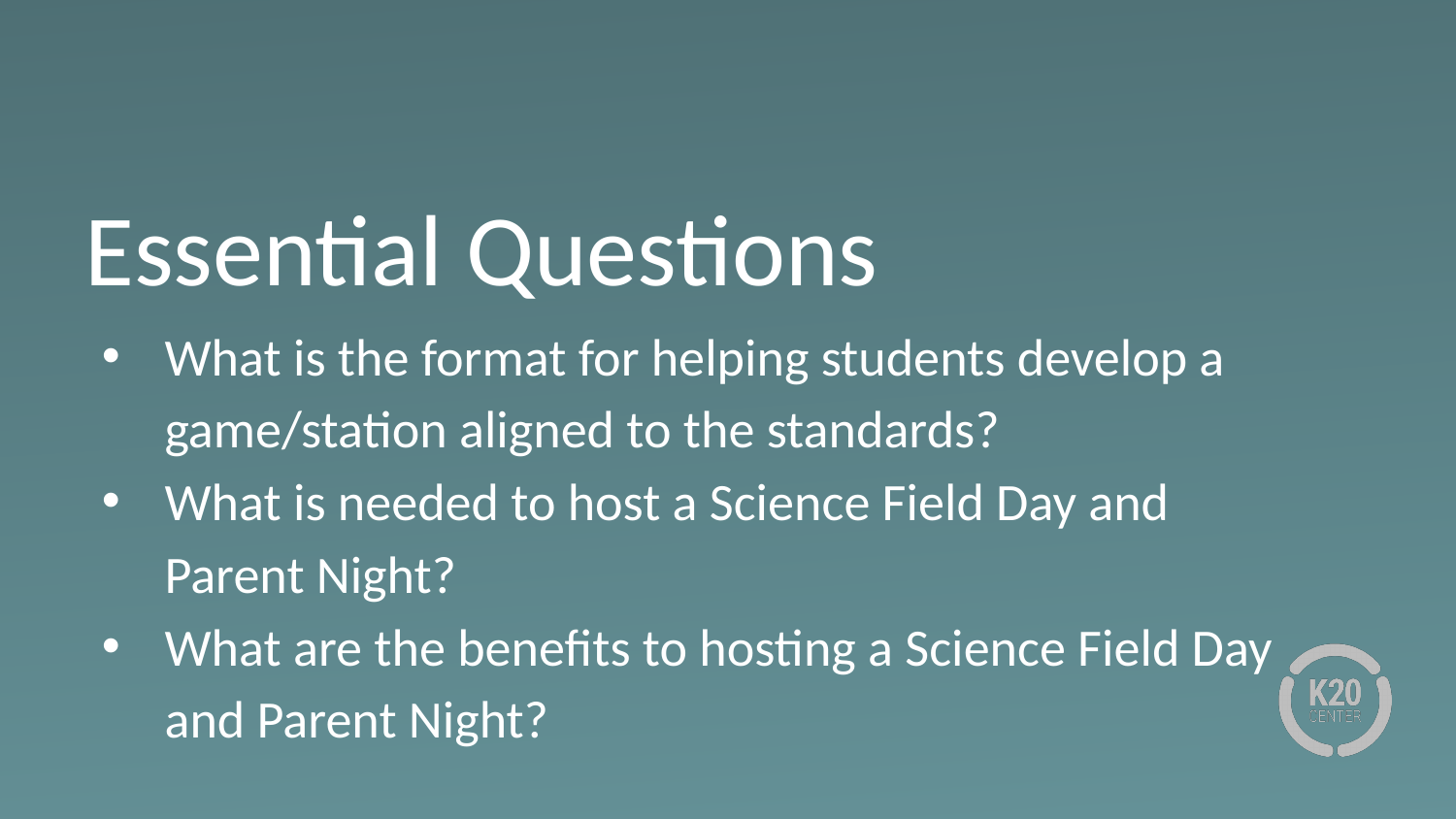

# Essential Questions
What is the format for helping students develop a game/station aligned to the standards?
What is needed to host a Science Field Day and Parent Night?
What are the benefits to hosting a Science Field Day and Parent Night?